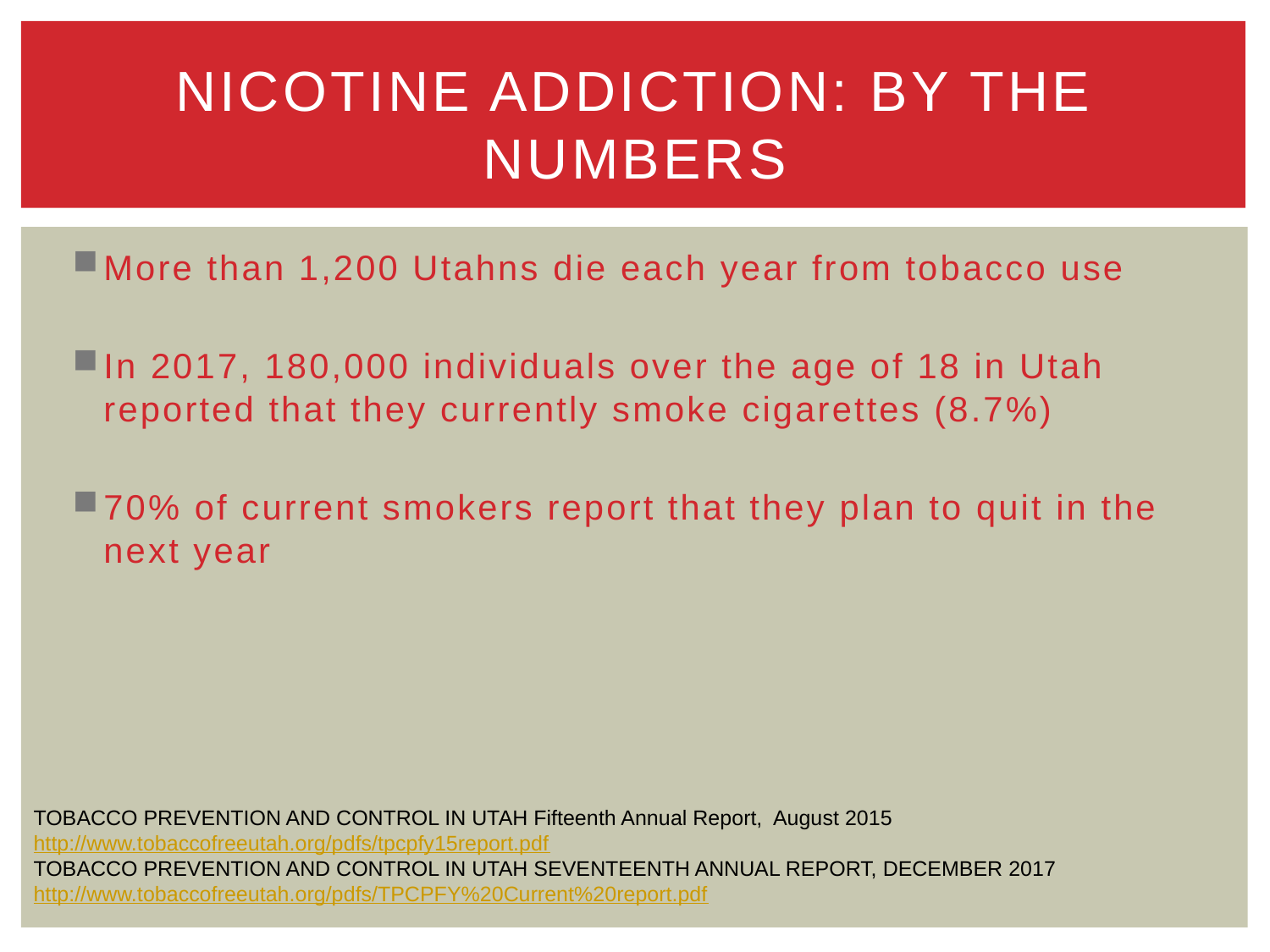

# nicotine addiction: by the numbers
More than 1,200 Utahns die each year from tobacco use

In 2017, 180,000 individuals over the age of 18 in Utah reported that they currently smoke cigarettes (8.7%)

70% of current smokers report that they plan to quit in the next year

TOBACCO PREVENTION AND CONTROL IN UTAH Fifteenth Annual Report,  August 2015
http://www.tobaccofreeutah.org/pdfs/tpcpfy15report.pdf
TOBACCO PREVENTION AND CONTROL IN UTAH SEVENTEENTH ANNUAL REPORT, DECEMBER 2017
http://www.tobaccofreeutah.org/pdfs/TPCPFY%20Current%20report.pdf